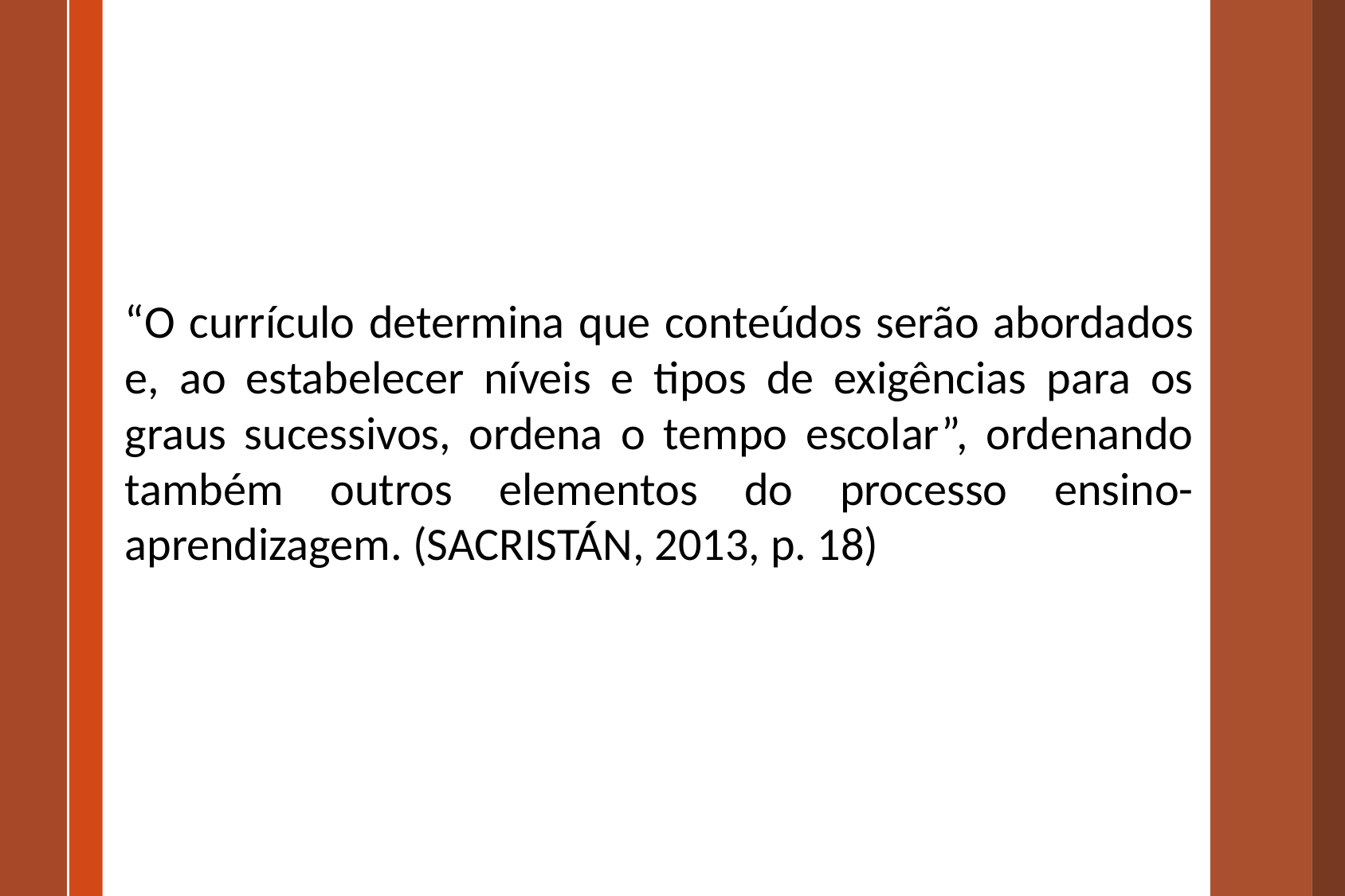

“O currículo determina que conteúdos serão abordados e, ao estabelecer níveis e tipos de exigências para os graus sucessivos, ordena o tempo escolar”, ordenando também outros elementos do processo ensino-aprendizagem. (SACRISTÁN, 2013, p. 18)